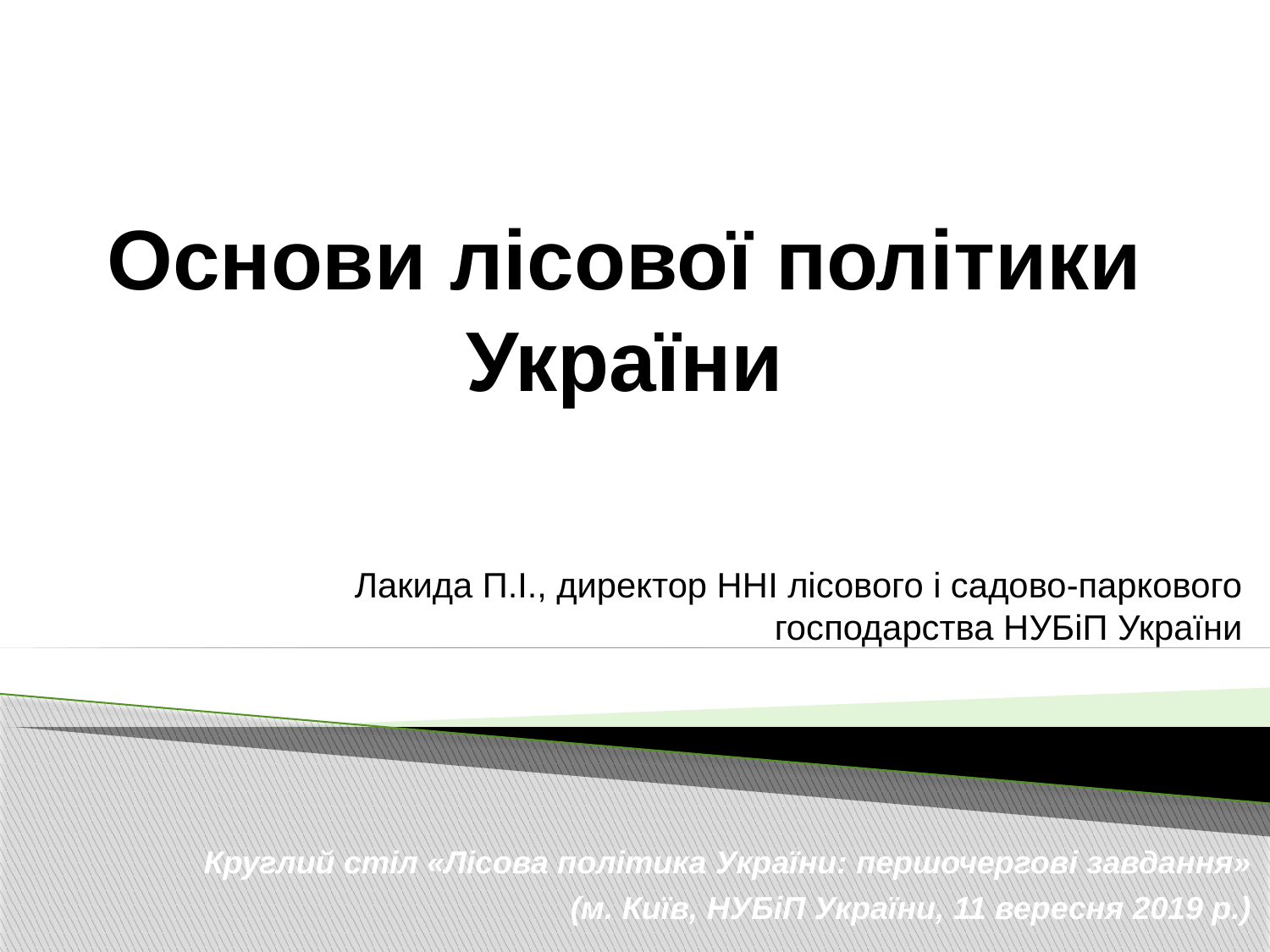

# Основи лісової політики України
Лакида П.І., директор ННІ лісового і садово-паркового господарства НУБіП України
Круглий стіл «Лісова політика України: першочергові завдання»
(м. Київ, НУБіП України, 11 вересня 2019 р.)